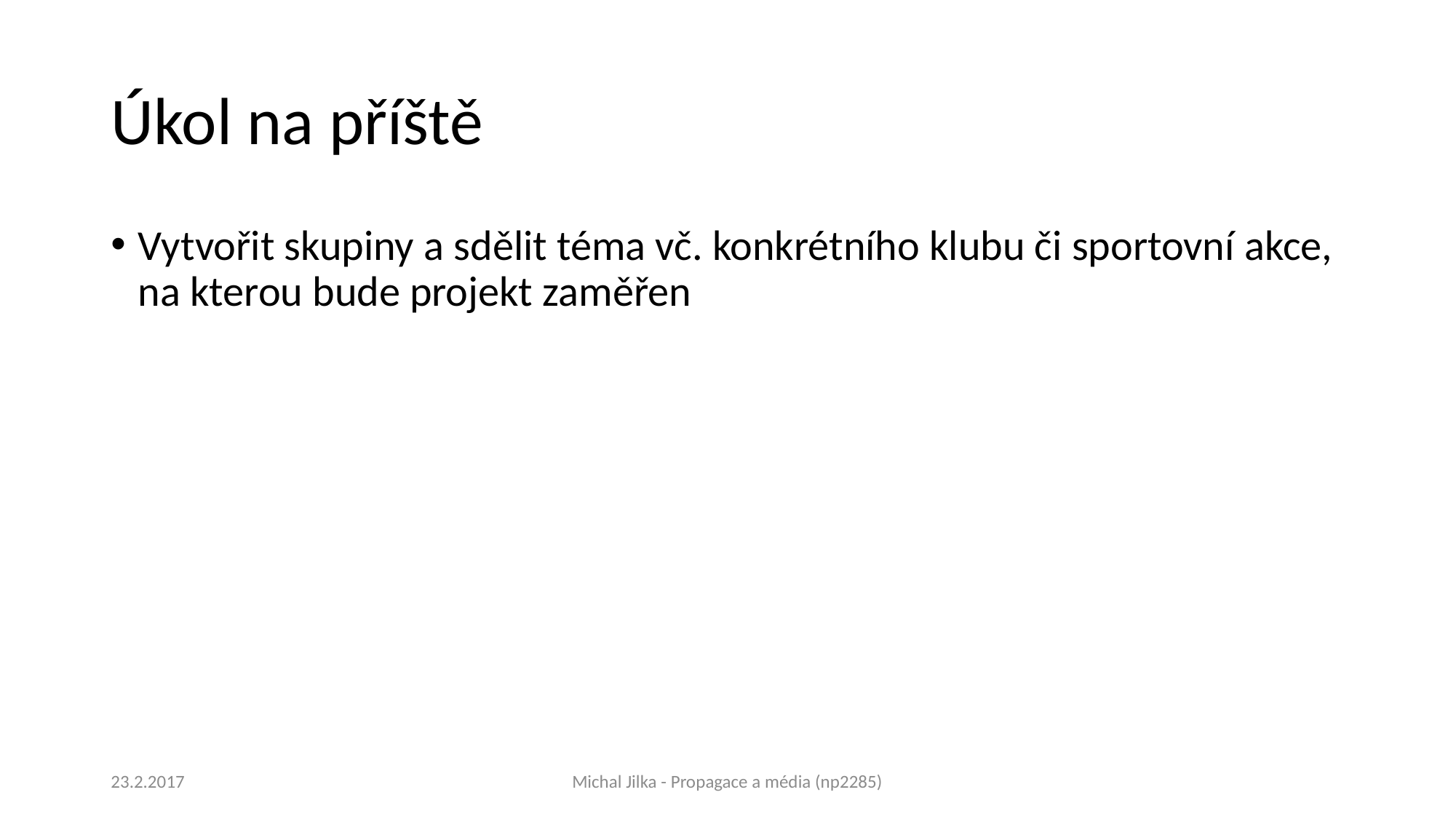

# Úkol na příště
Vytvořit skupiny a sdělit téma vč. konkrétního klubu či sportovní akce, na kterou bude projekt zaměřen
23.2.2017
Michal Jilka - Propagace a média (np2285)